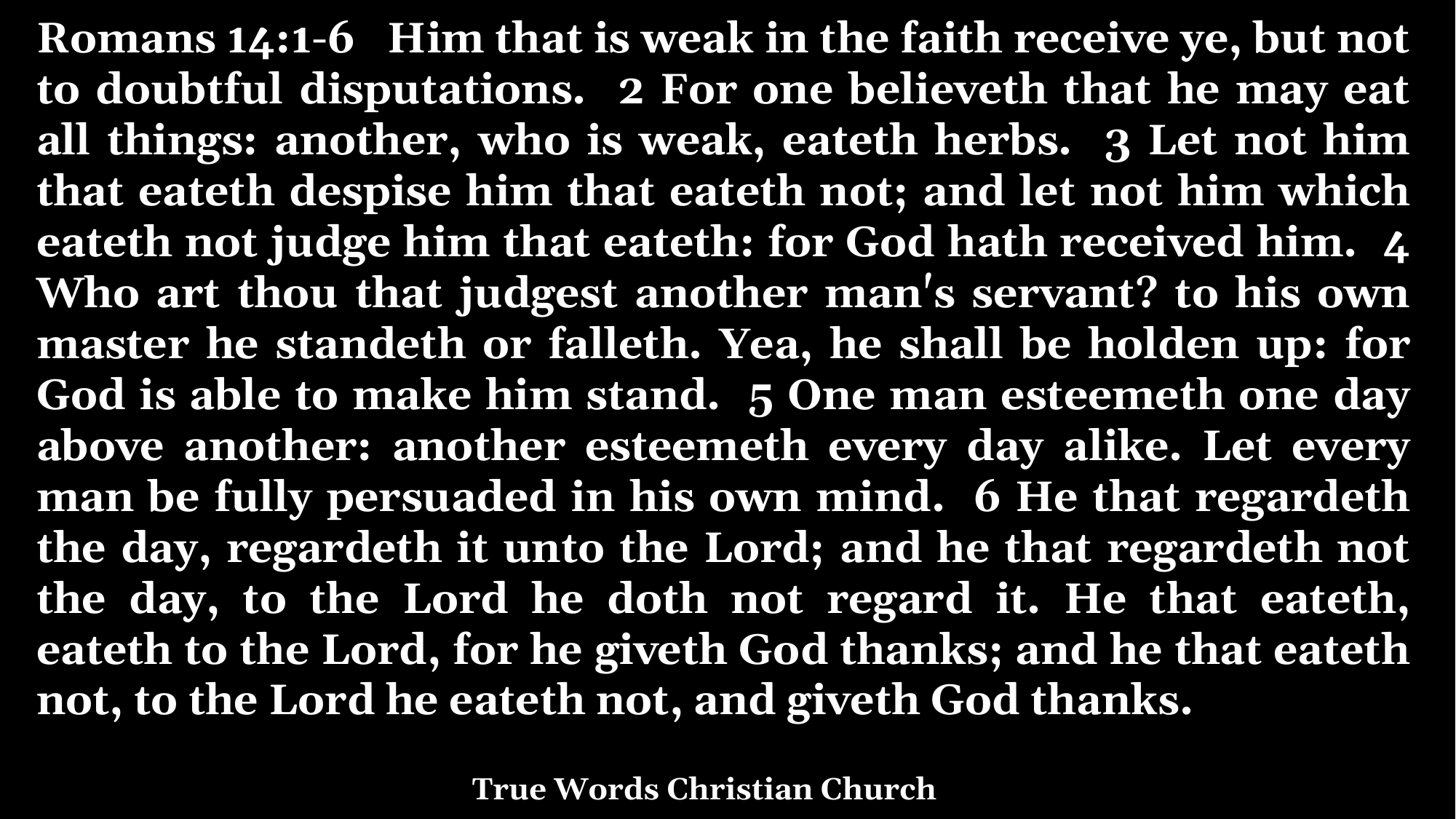

Romans 14:1-6   Him that is weak in the faith receive ye, but not to doubtful disputations.  2 For one believeth that he may eat all things: another, who is weak, eateth herbs.  3 Let not him that eateth despise him that eateth not; and let not him which eateth not judge him that eateth: for God hath received him.  4 Who art thou that judgest another man's servant? to his own master he standeth or falleth. Yea, he shall be holden up: for God is able to make him stand.  5 One man esteemeth one day above another: another esteemeth every day alike. Let every man be fully persuaded in his own mind.  6 He that regardeth the day, regardeth it unto the Lord; and he that regardeth not the day, to the Lord he doth not regard it. He that eateth, eateth to the Lord, for he giveth God thanks; and he that eateth not, to the Lord he eateth not, and giveth God thanks.
True Words Christian Church